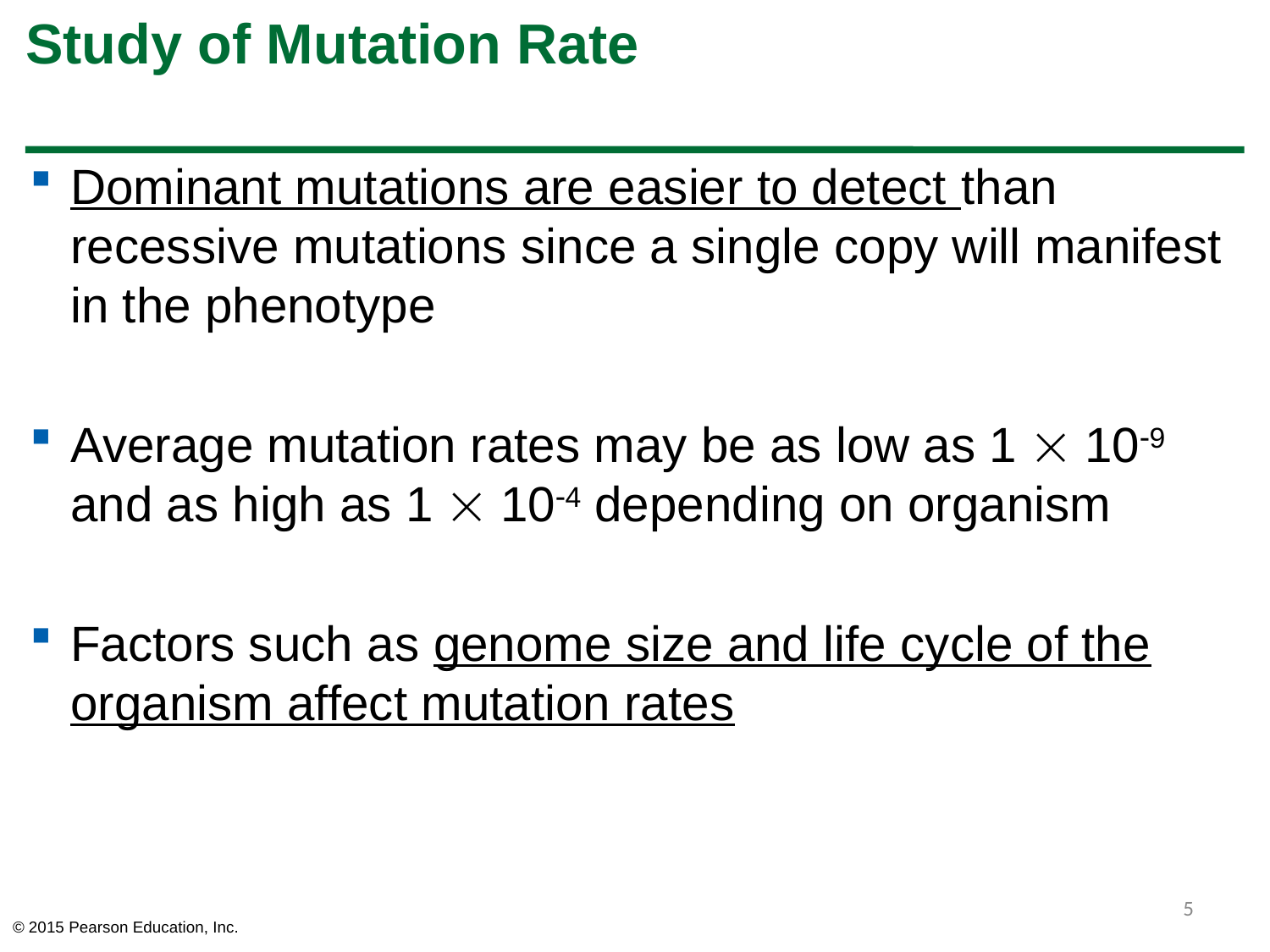

# Study of Mutation Rate
Dominant mutations are easier to detect than recessive mutations since a single copy will manifest in the phenotype

Average mutation rates may be as low as 1 × 10−9 and as high as 1 × 10−4 depending on organism

Factors such as genome size and life cycle of the organism affect mutation rates

5
© 2015 Pearson Education, Inc.